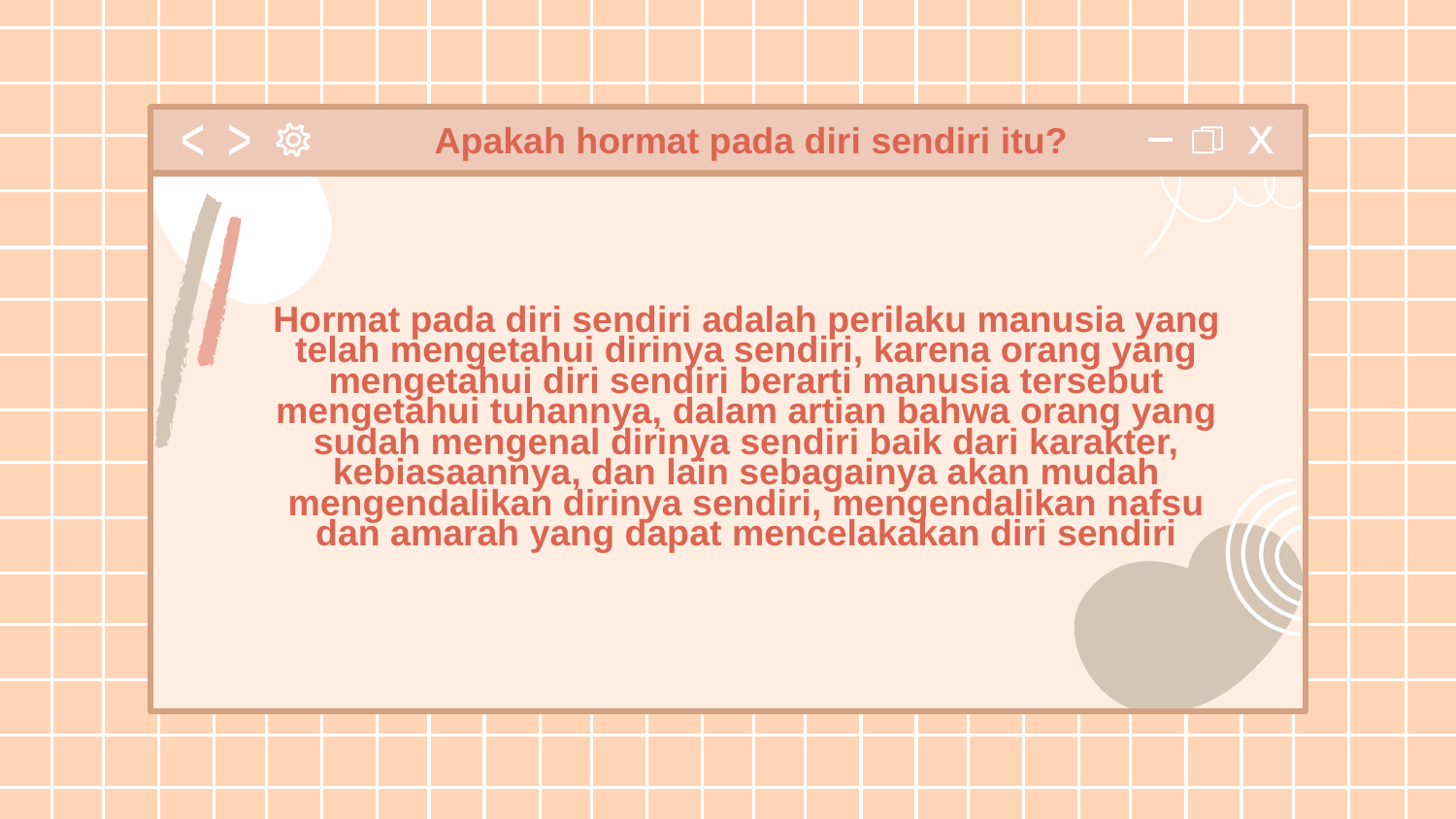

Apakah hormat pada diri sendiri itu?
# Hormat pada diri sendiri adalah perilaku manusia yang telah mengetahui dirinya sendiri, karena orang yang mengetahui diri sendiri berarti manusia tersebut mengetahui tuhannya, dalam artian bahwa orang yang sudah mengenal dirinya sendiri baik dari karakter, kebiasaannya, dan lain sebagainya akan mudah mengendalikan dirinya sendiri, mengendalikan nafsu dan amarah yang dapat mencelakakan diri sendiri